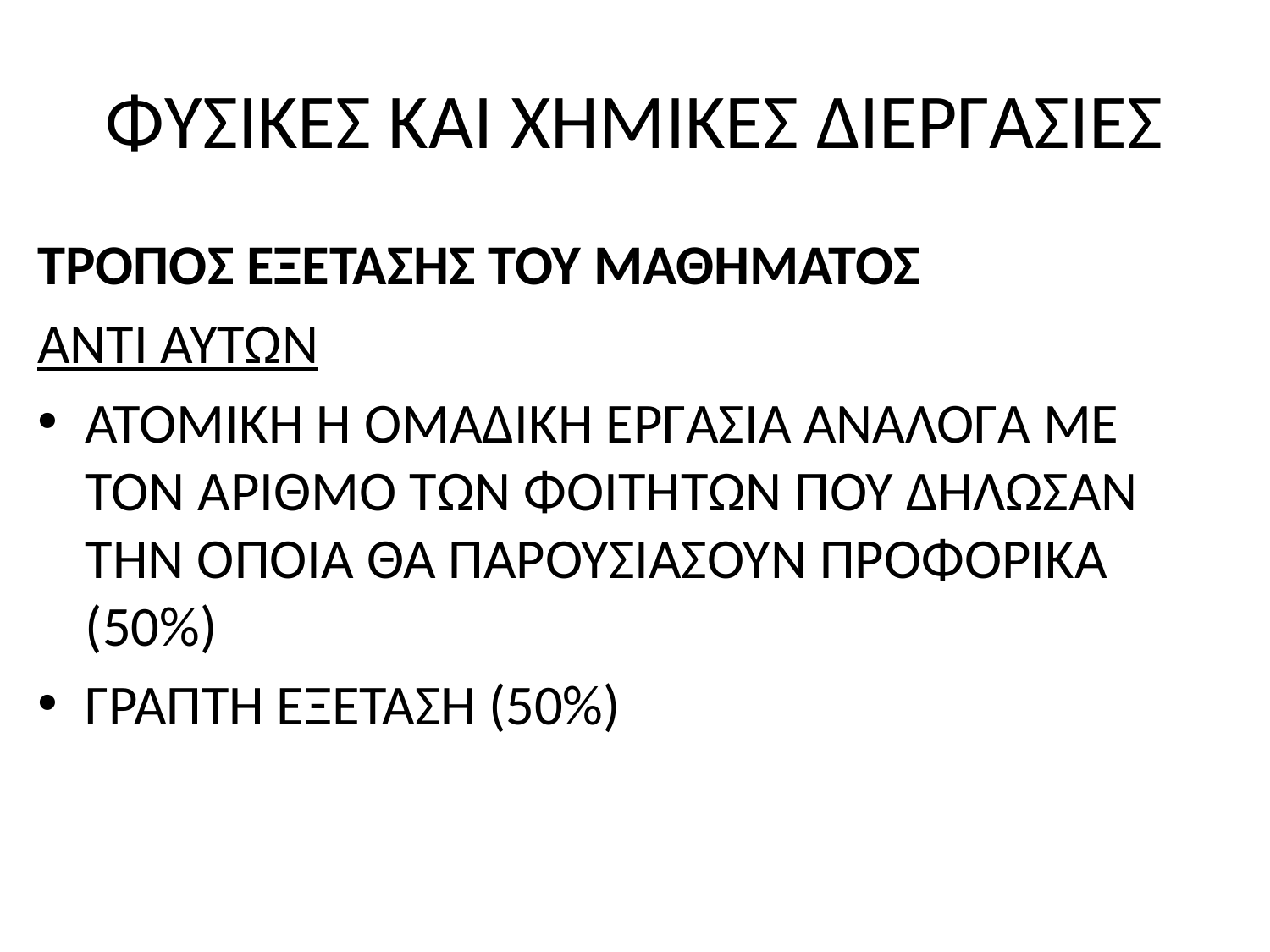

# ΦΥΣΙΚΕΣ ΚΑΙ ΧΗΜΙΚΕΣ ΔΙΕΡΓΑΣΙΕΣ
ΤΡΟΠΟΣ ΕΞΕΤΑΣΗΣ ΤΟΥ ΜΑΘΗΜΑΤΟΣ
ΑΝΤΙ ΑΥΤΩΝ
ΑΤΟΜΙΚΗ Η ΟΜΑΔΙΚΗ ΕΡΓΑΣΙΑ ΑΝΑΛΟΓΑ ΜΕ ΤΟΝ ΑΡΙΘΜΟ ΤΩΝ ΦΟΙΤΗΤΩΝ ΠΟΥ ΔΗΛΩΣΑΝ ΤΗΝ ΟΠΟΙΑ ΘΑ ΠΑΡΟΥΣΙΑΣΟΥΝ ΠΡΟΦΟΡΙΚΑ (50%)
ΓΡΑΠΤΗ ΕΞΕΤΑΣΗ (50%)